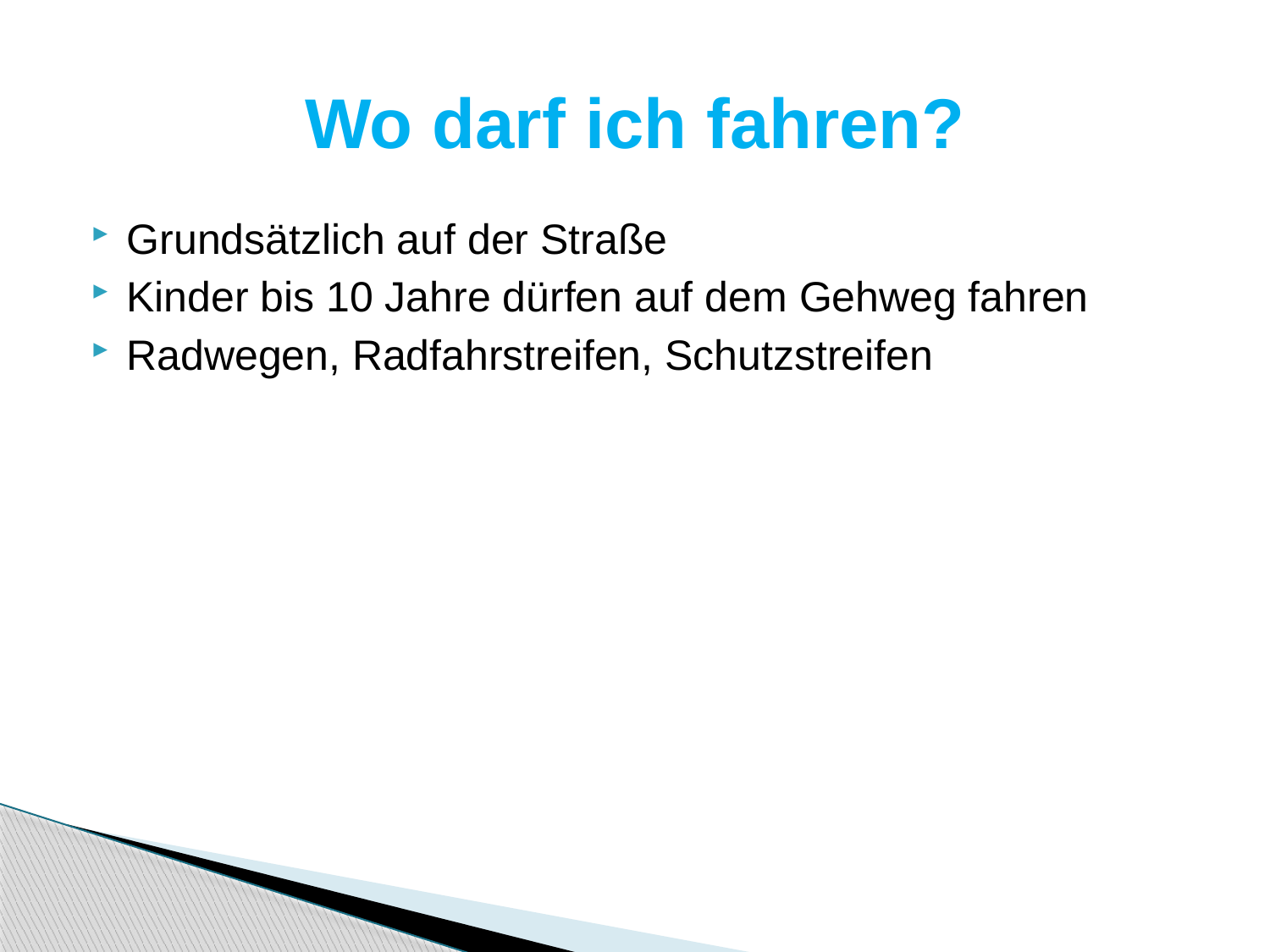

# Wo darf ich fahren?
Grundsätzlich auf der Straße
Kinder bis 10 Jahre dürfen auf dem Gehweg fahren
Radwegen, Radfahrstreifen, Schutzstreifen